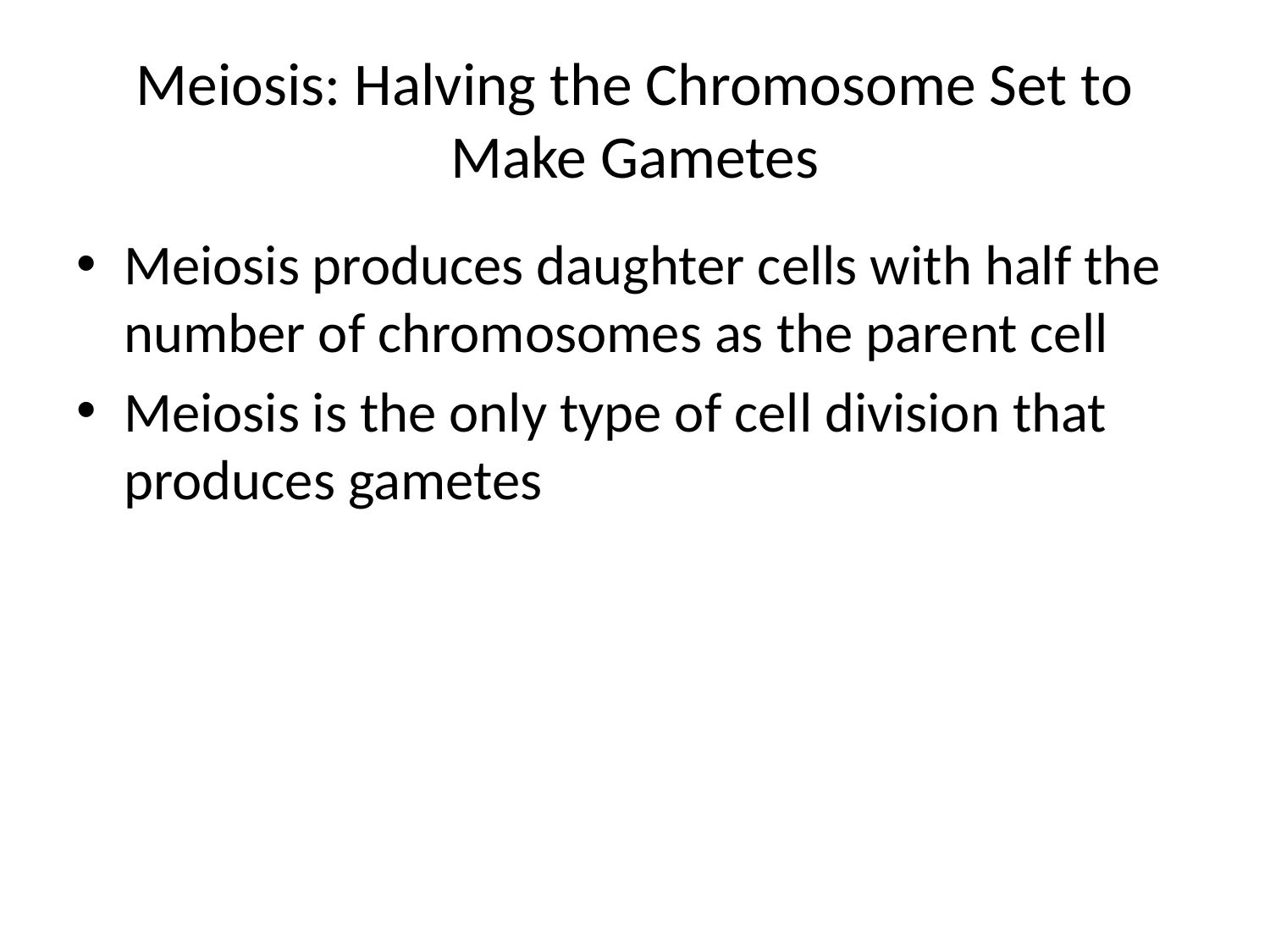

# Meiosis: Halving the Chromosome Set to Make Gametes
Meiosis produces daughter cells with half the number of chromosomes as the parent cell
Meiosis is the only type of cell division that produces gametes